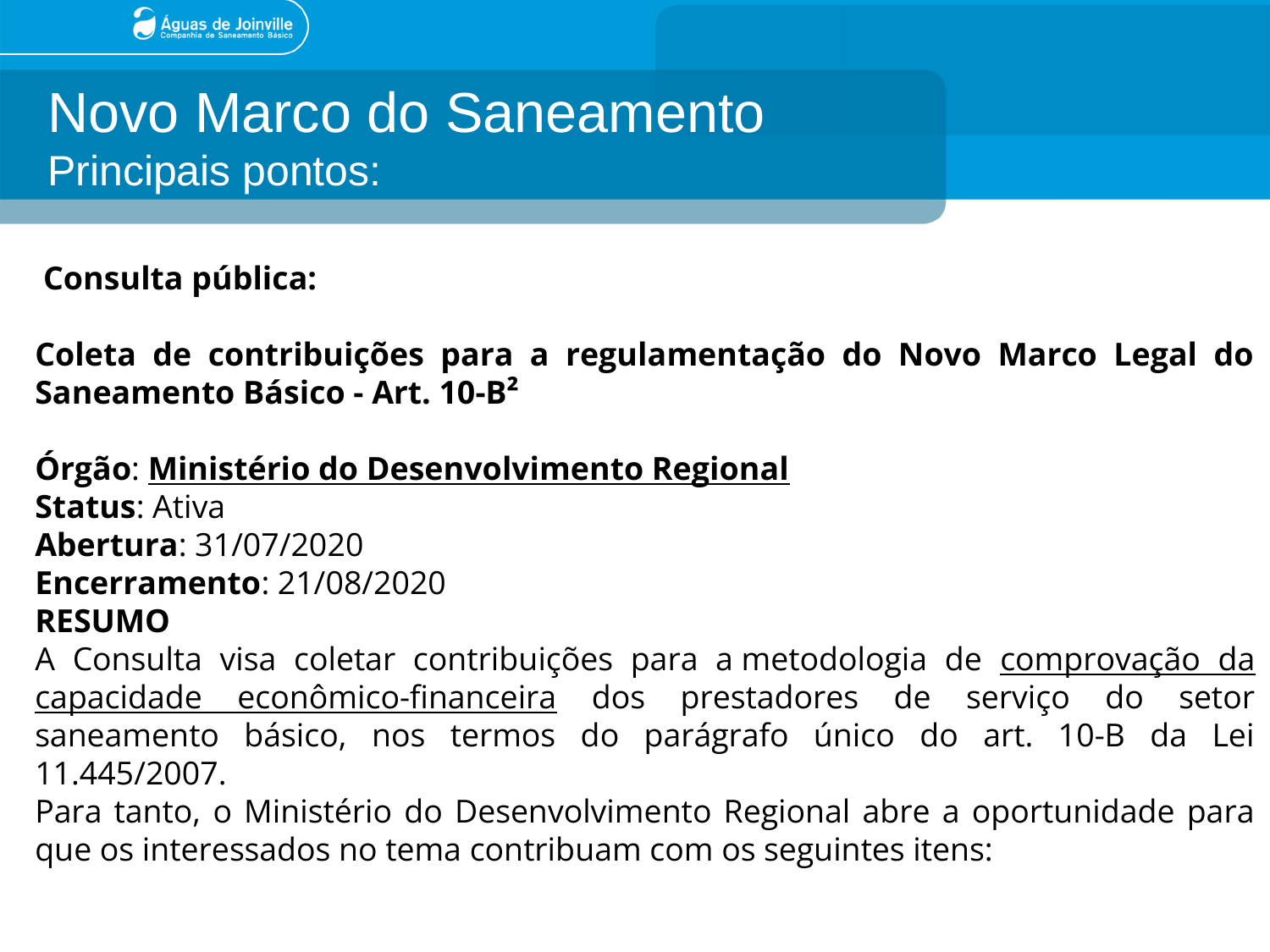

# Novo Marco do Saneamento Principais pontos:
 Consulta pública:

Coleta de contribuições para a regulamentação do Novo Marco Legal do Saneamento Básico - Art. 10-B²

Órgão: Ministério do Desenvolvimento Regional
Status: Ativa
Abertura: 31/07/2020
Encerramento: 21/08/2020
RESUMO
A Consulta visa coletar contribuições para a metodologia de comprovação da capacidade econômico-financeira dos prestadores de serviço do setor saneamento básico, nos termos do parágrafo único do art. 10-B da Lei 11.445/2007.
Para tanto, o Ministério do Desenvolvimento Regional abre a oportunidade para que os interessados no tema contribuam com os seguintes itens: